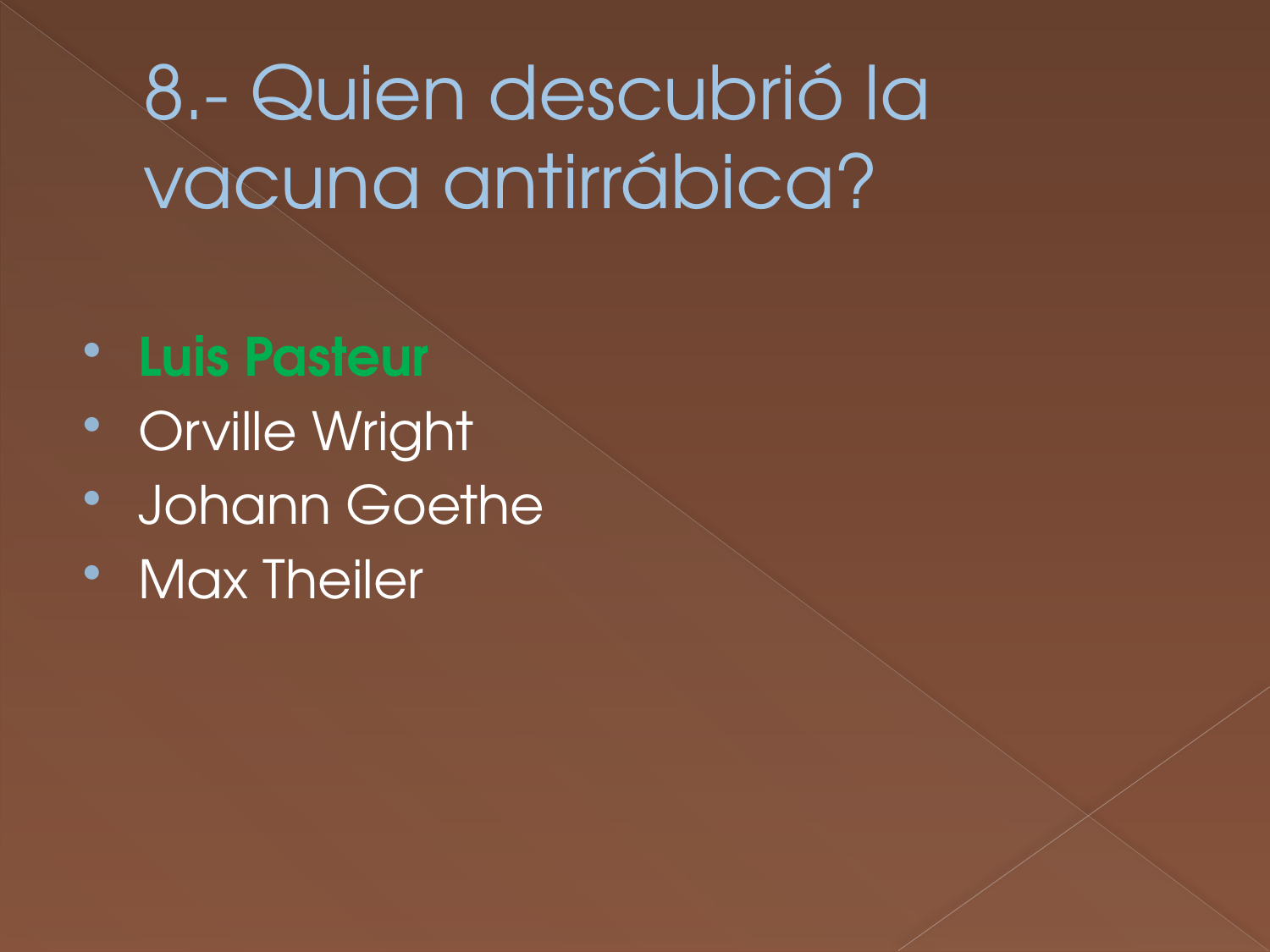

# 8.- Quien descubrió la vacuna antirrábica?
Luis Pasteur
Orville Wright
Johann Goethe
Max Theiler